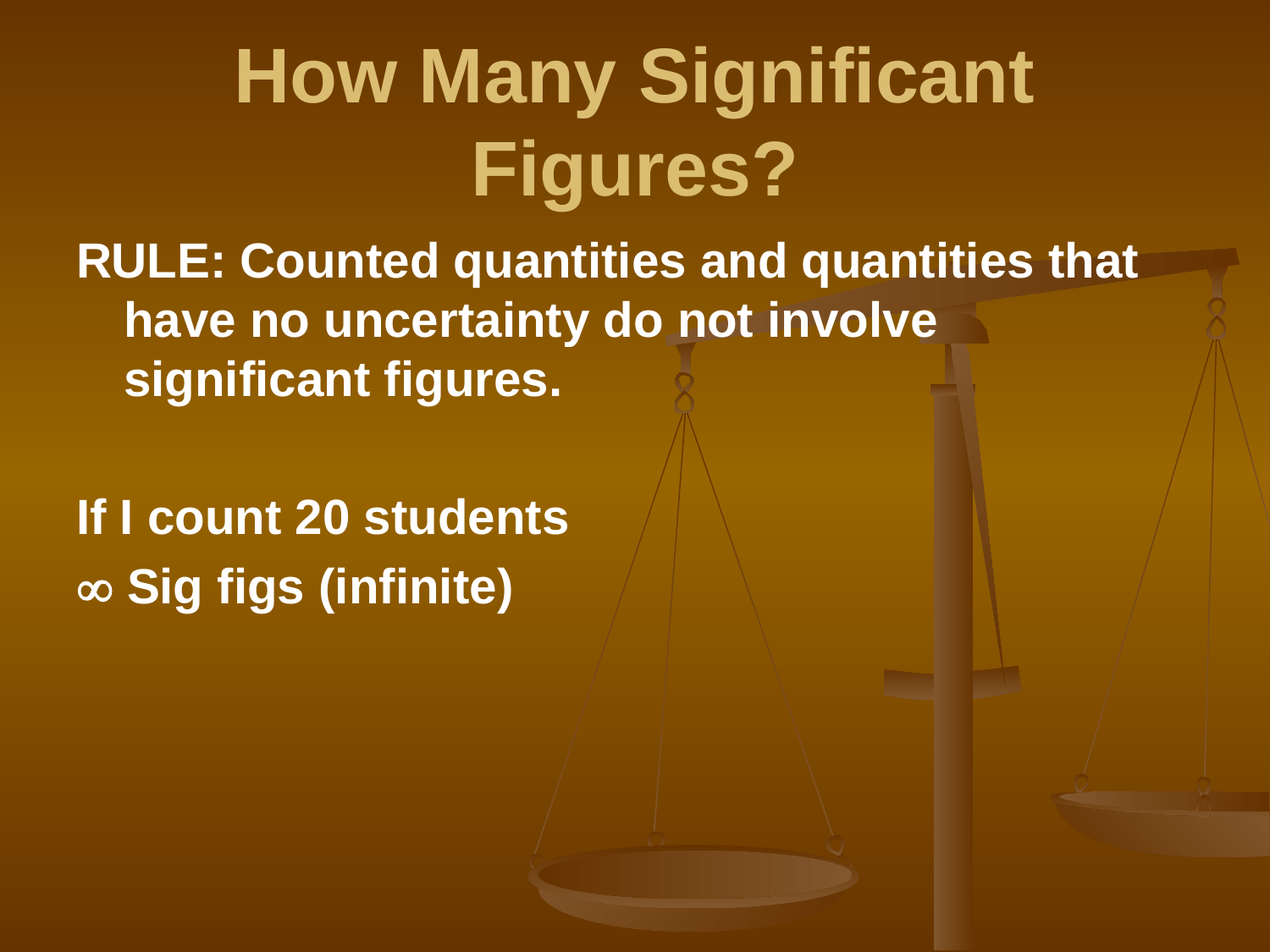

# How Many Significant Figures?
RULE: Counted quantities and quantities that have no uncertainty do not involve significant figures.

If I count 20 students
∞ Sig figs (infinite)